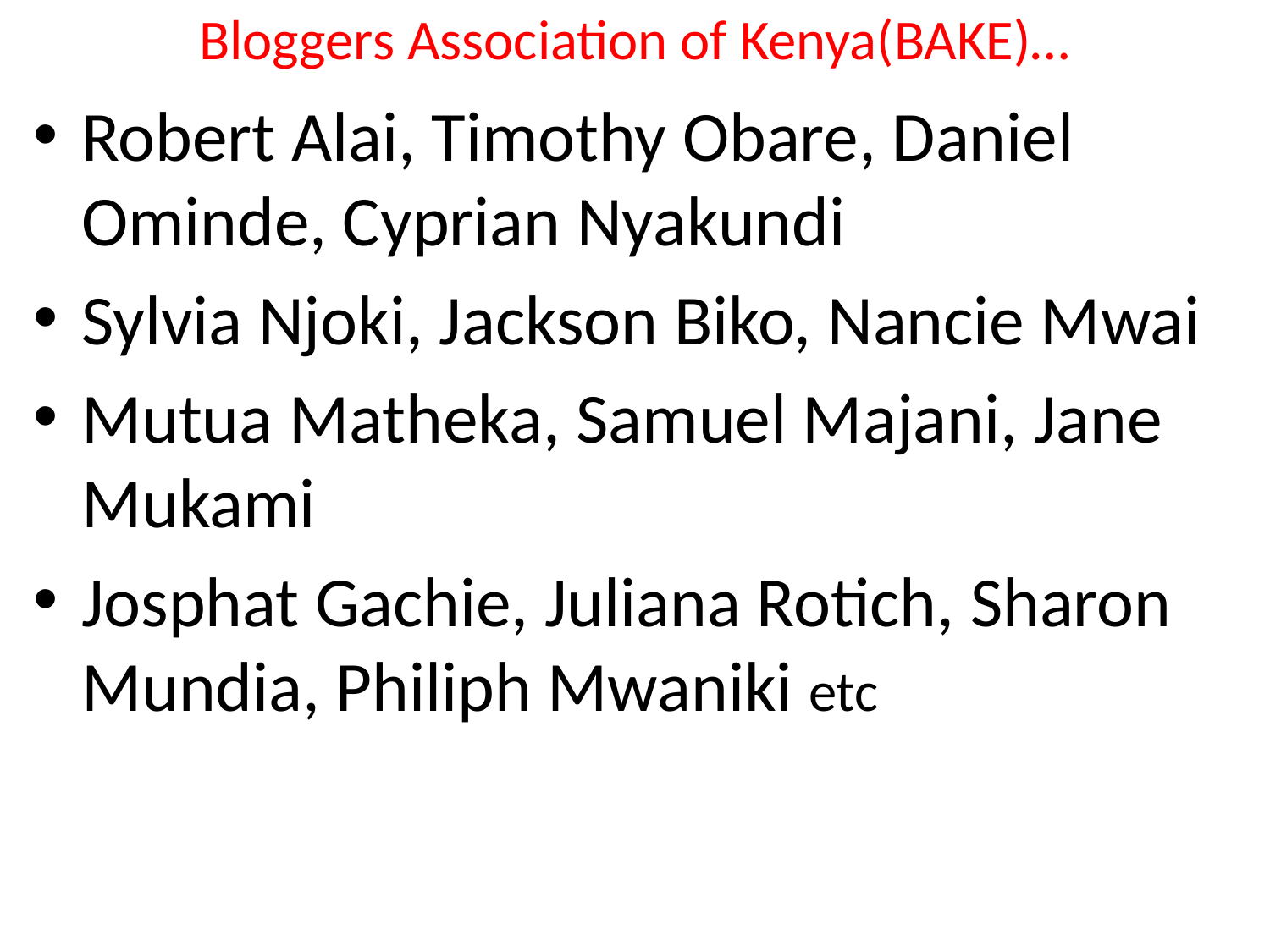

# Bloggers Association of Kenya(BAKE)…
Robert Alai, Timothy Obare, Daniel Ominde, Cyprian Nyakundi
Sylvia Njoki, Jackson Biko, Nancie Mwai
Mutua Matheka, Samuel Majani, Jane Mukami
Josphat Gachie, Juliana Rotich, Sharon Mundia, Philiph Mwaniki etc